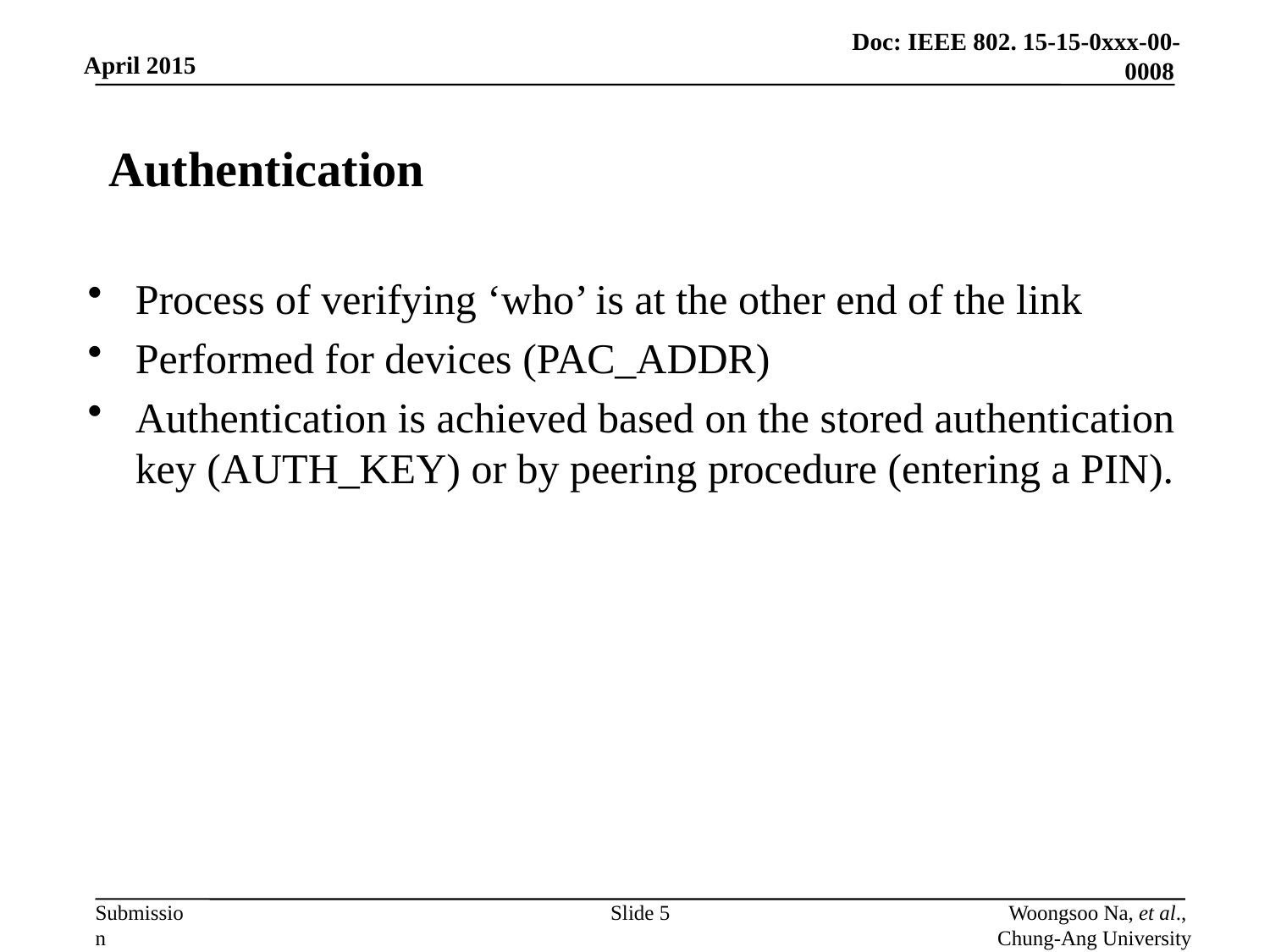

# Authentication
Process of verifying ‘who’ is at the other end of the link
Performed for devices (PAC_ADDR)
Authentication is achieved based on the stored authentication key (AUTH_KEY) or by peering procedure (entering a PIN).

Slide 5